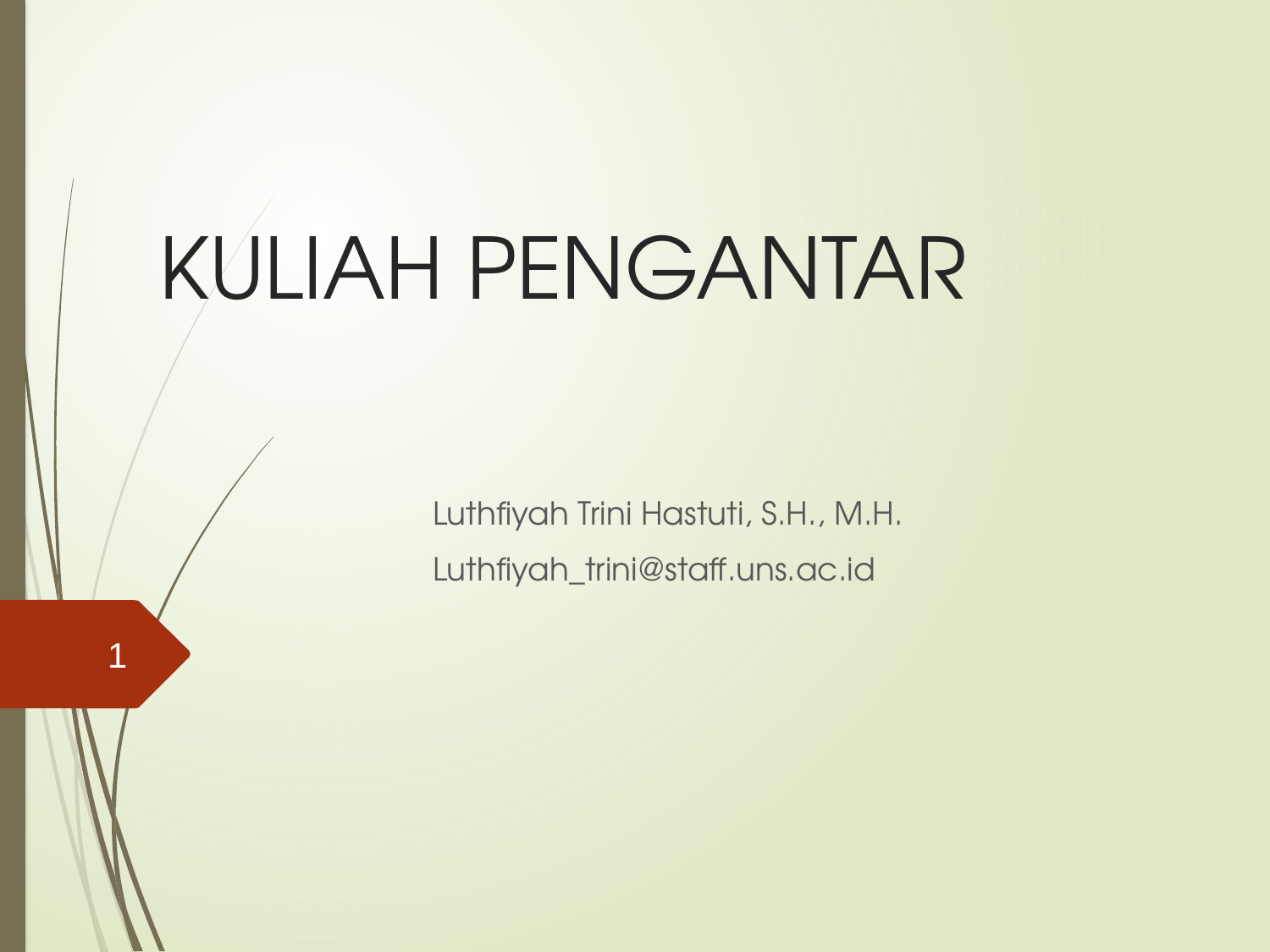

# KULIAH PENGANTAR
Luthfiyah Trini Hastuti, S.H., M.H.
Luthfiyah_trini@staff.uns.ac.id
1